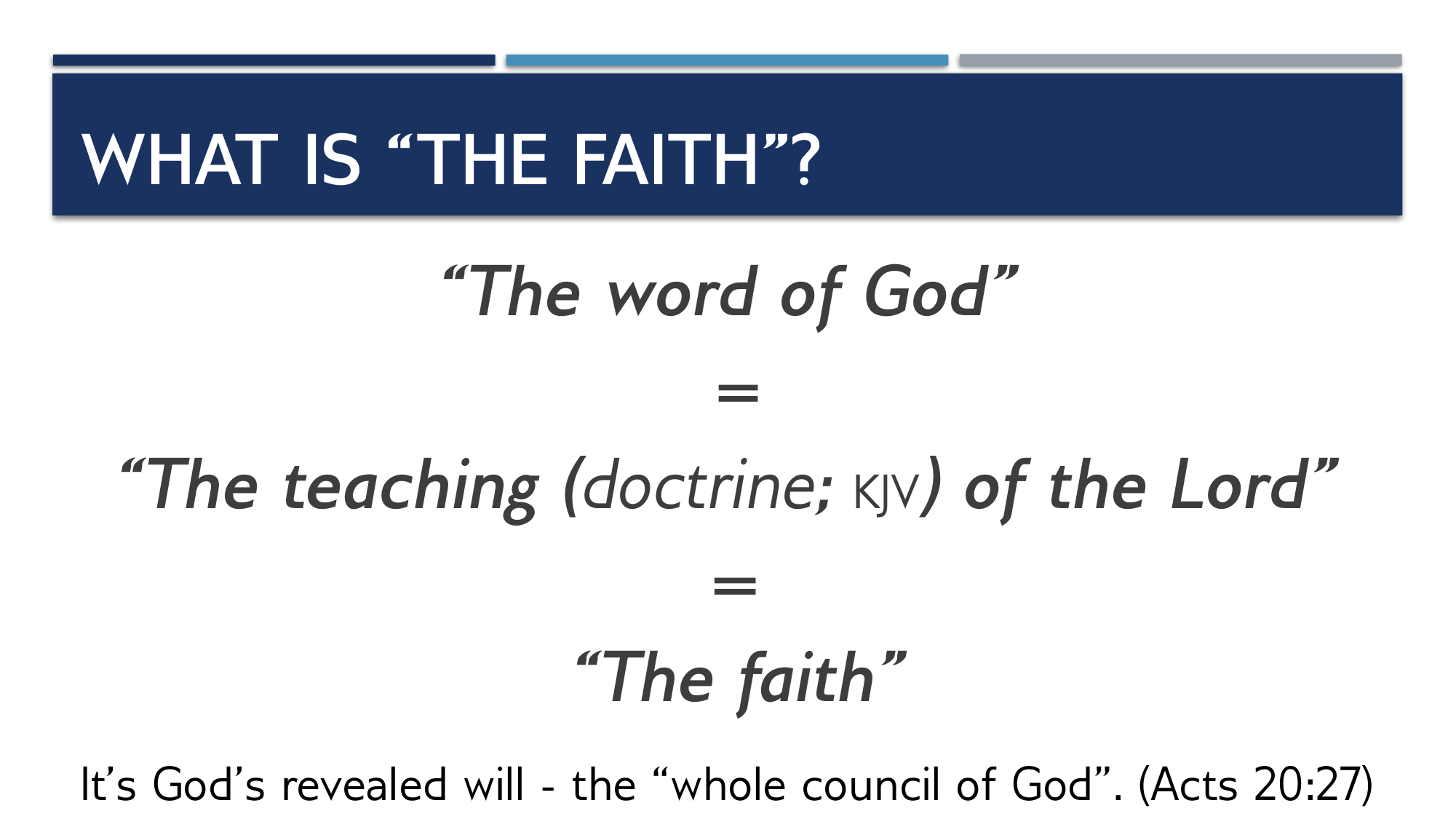

# What Is “The Faith”?
“The word of God”
=
“The teaching (doctrine; KJV) of the Lord”
=
“The faith”
It’s God’s revealed will - the “whole council of God”. (Acts 20:27)